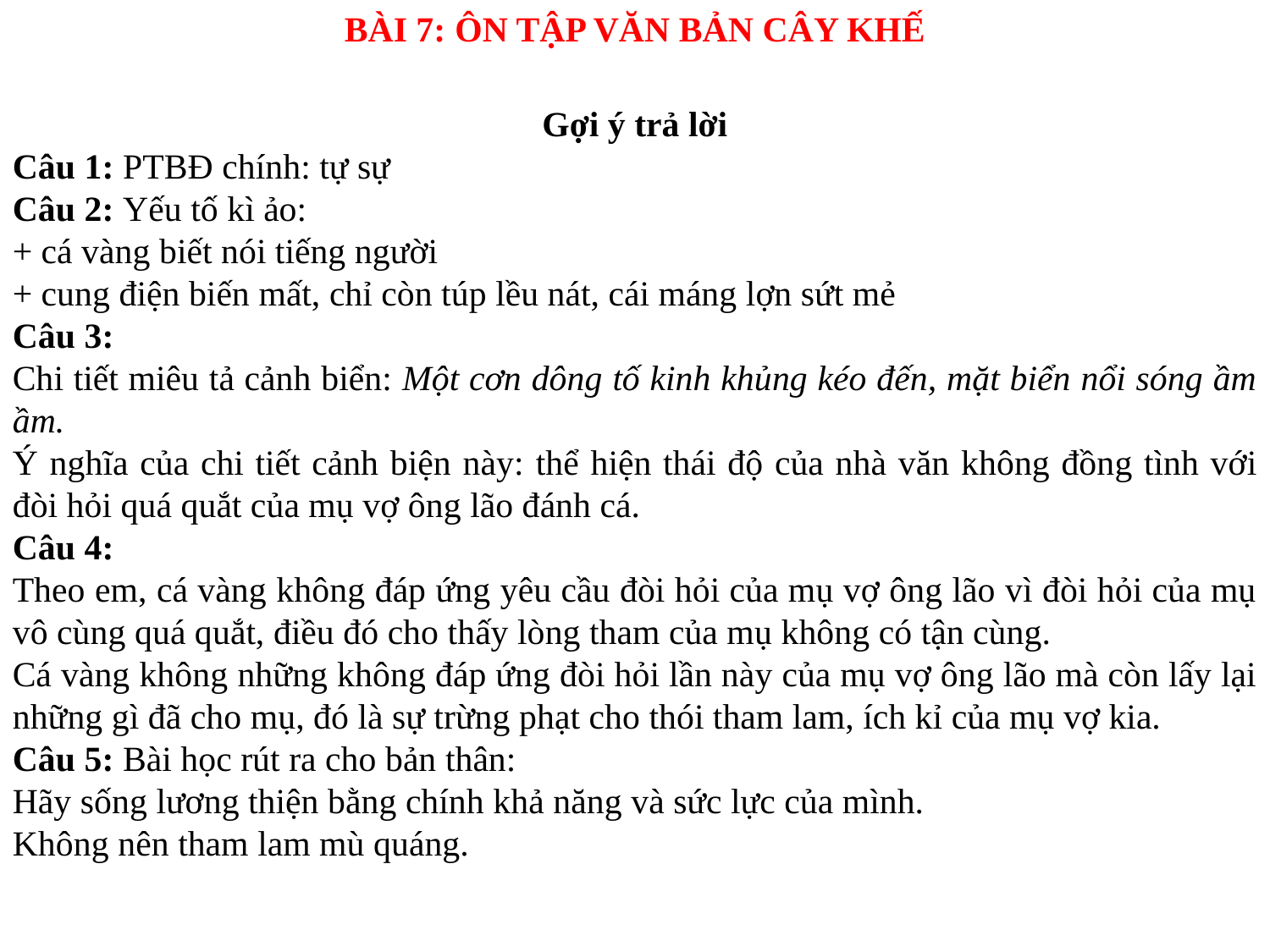

BÀI 7: ÔN TẬP VĂN BẢN CÂY KHẾ

Gợi ý trả lời
Câu 1: PTBĐ chính: tự sự
Câu 2: Yếu tố kì ảo:
+ cá vàng biết nói tiếng người
+ cung điện biến mất, chỉ còn túp lều nát, cái máng lợn sứt mẻ
Câu 3:
Chi tiết miêu tả cảnh biển: Một cơn dông tố kinh khủng kéo đến, mặt biển nổi sóng ầm ầm.
Ý nghĩa của chi tiết cảnh biện này: thể hiện thái độ của nhà văn không đồng tình với đòi hỏi quá quắt của mụ vợ ông lão đánh cá.
Câu 4:
Theo em, cá vàng không đáp ứng yêu cầu đòi hỏi của mụ vợ ông lão vì đòi hỏi của mụ vô cùng quá quắt, điều đó cho thấy lòng tham của mụ không có tận cùng.
Cá vàng không những không đáp ứng đòi hỏi lần này của mụ vợ ông lão mà còn lấy lại những gì đã cho mụ, đó là sự trừng phạt cho thói tham lam, ích kỉ của mụ vợ kia.
Câu 5: Bài học rút ra cho bản thân:
Hãy sống lương thiện bằng chính khả năng và sức lực của mình.
Không nên tham lam mù quáng.